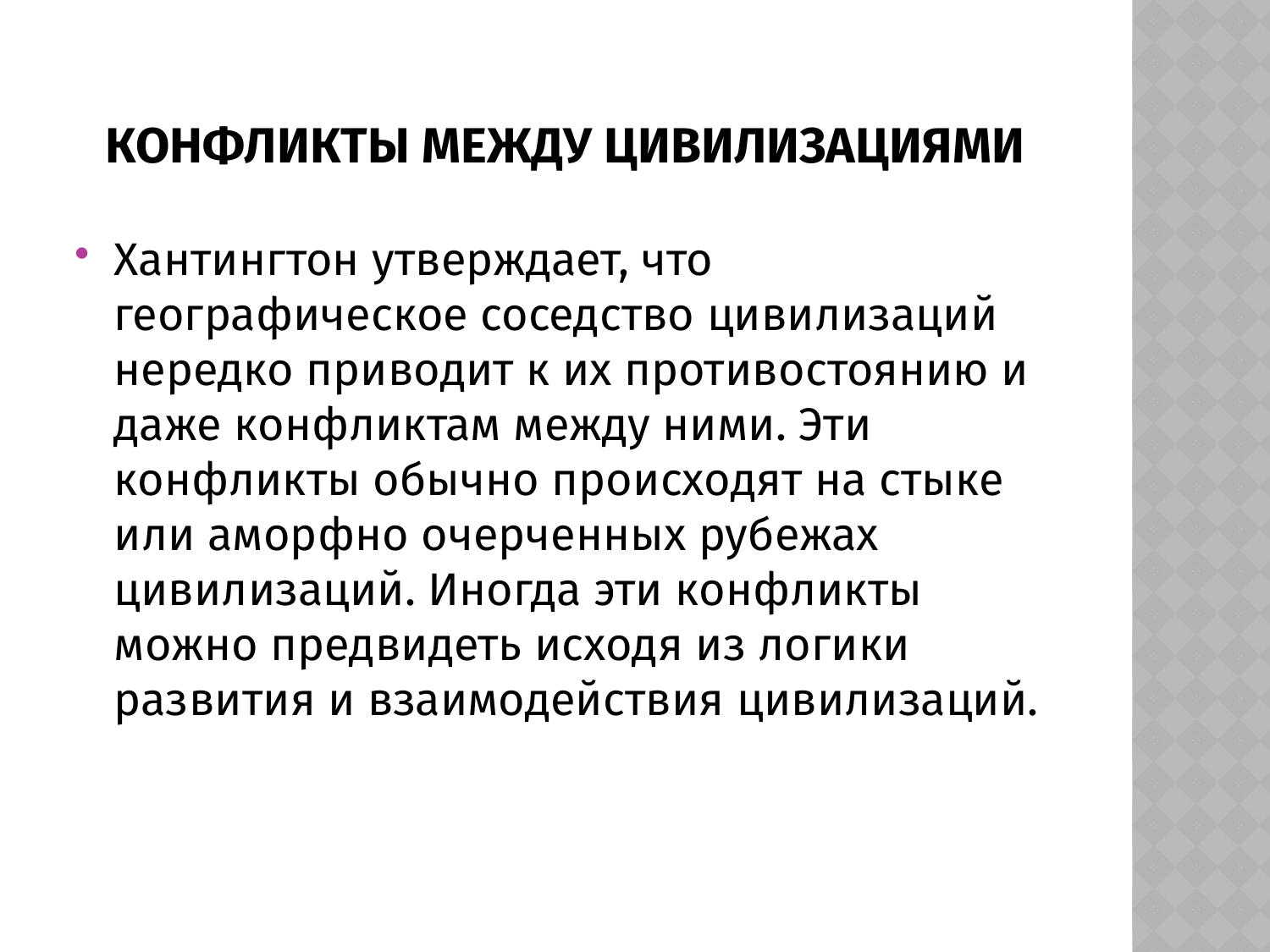

# Конфликты между цивилизациями
Хантингтон утверждает, что географическое соседство цивилизаций нередко приводит к их противостоянию и даже конфликтам между ними. Эти конфликты обычно происходят на стыке или аморфно очерченных рубежах цивилизаций. Иногда эти конфликты можно предвидеть исходя из логики развития и взаимодействия цивилизаций.